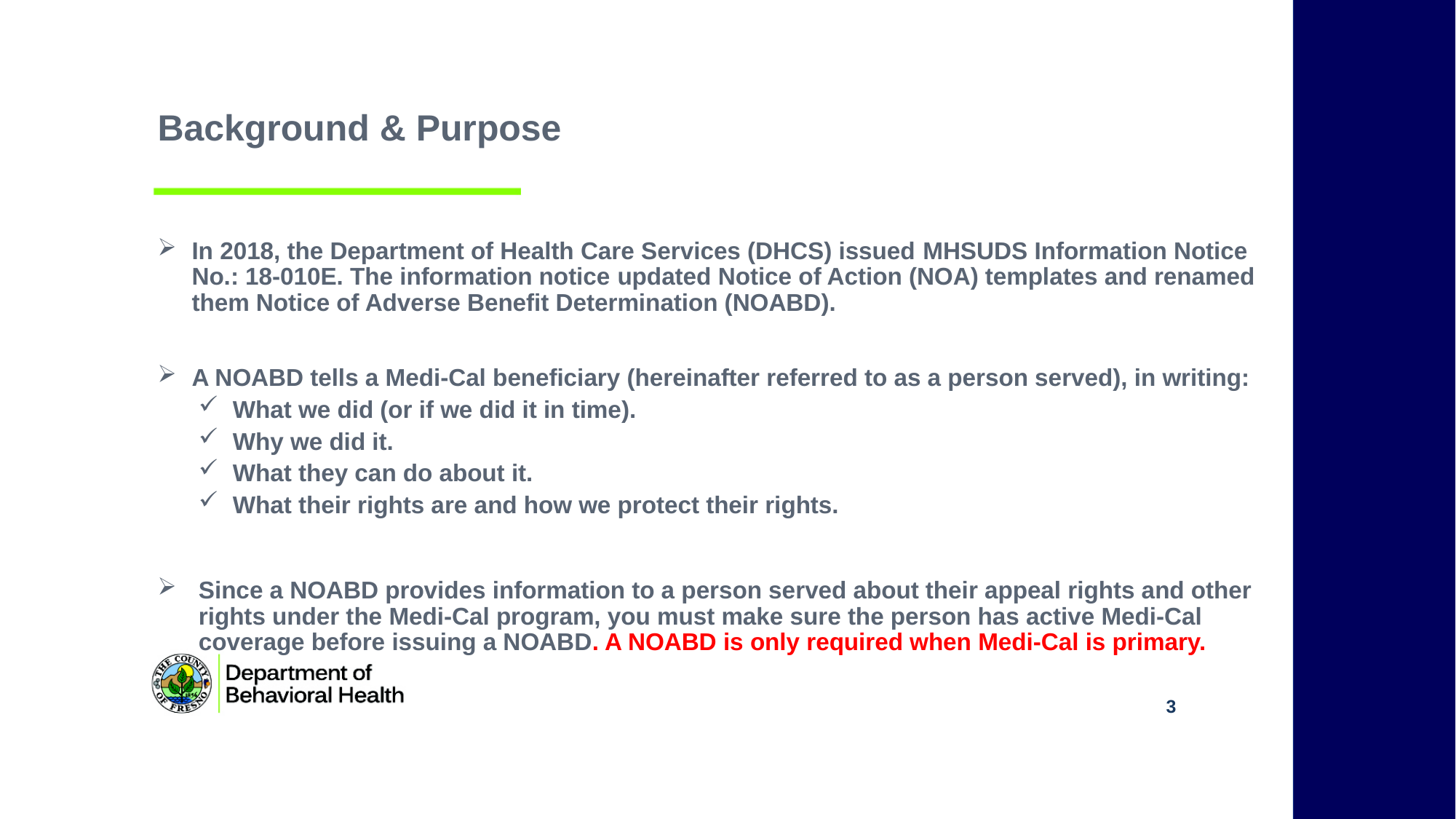

# Background & Purpose
In 2018, the Department of Health Care Services (DHCS) issued MHSUDS Information Notice No.: 18-010E. The information notice updated Notice of Action (NOA) templates and renamed them Notice of Adverse Benefit Determination (NOABD).

A NOABD tells a Medi-Cal beneficiary (hereinafter referred to as a person served), in writing:
What we did (or if we did it in time).
Why we did it.
What they can do about it.
What their rights are and how we protect their rights.

Since a NOABD provides information to a person served about their appeal rights and other rights under the Medi-Cal program, you must make sure the person has active Medi-Cal coverage before issuing a NOABD. A NOABD is only required when Medi-Cal is primary.

3